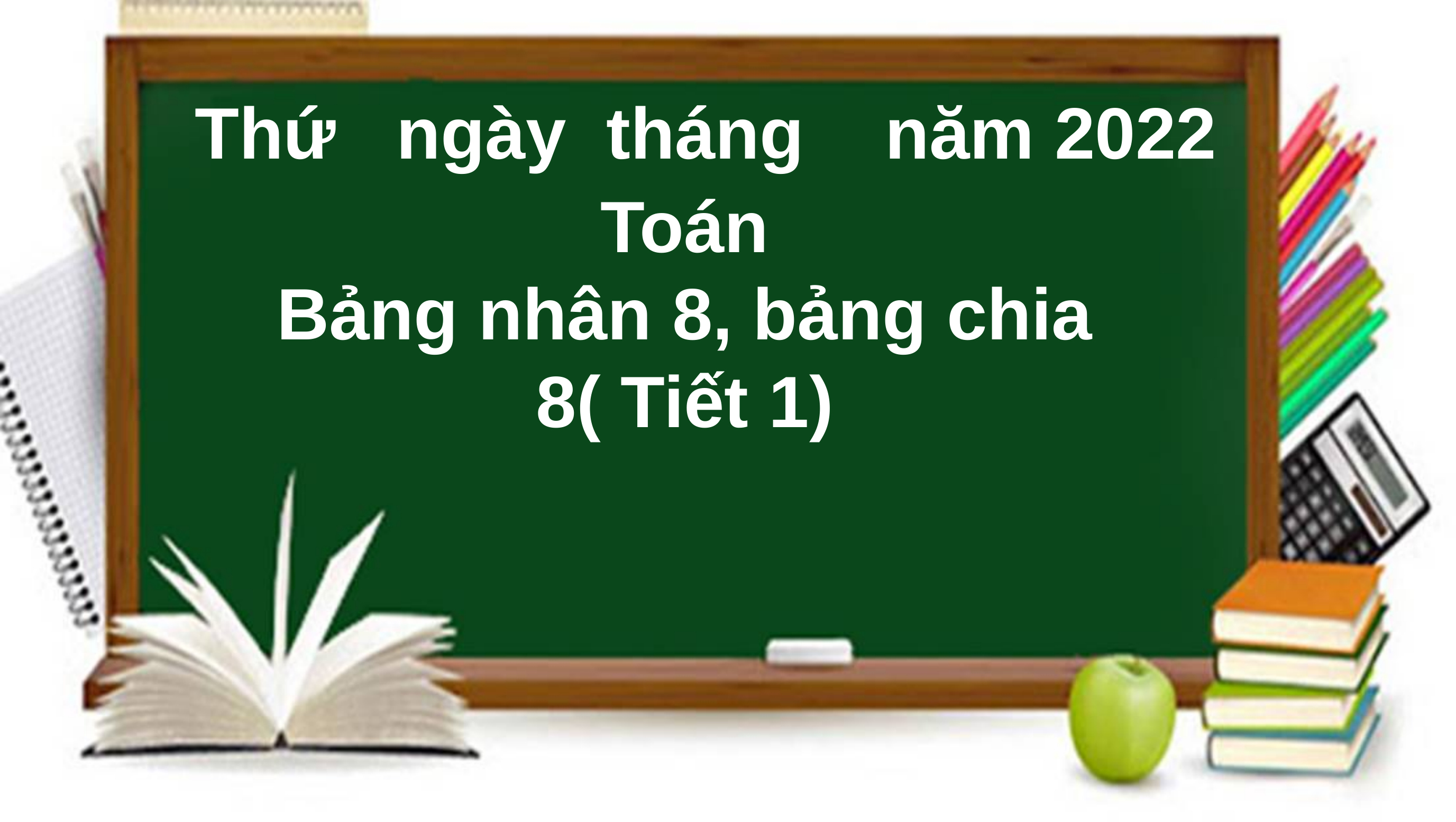

Thứ   ngày  tháng    năm 2022
Toán
Bảng nhân 8, bảng chia 8( Tiết 1)